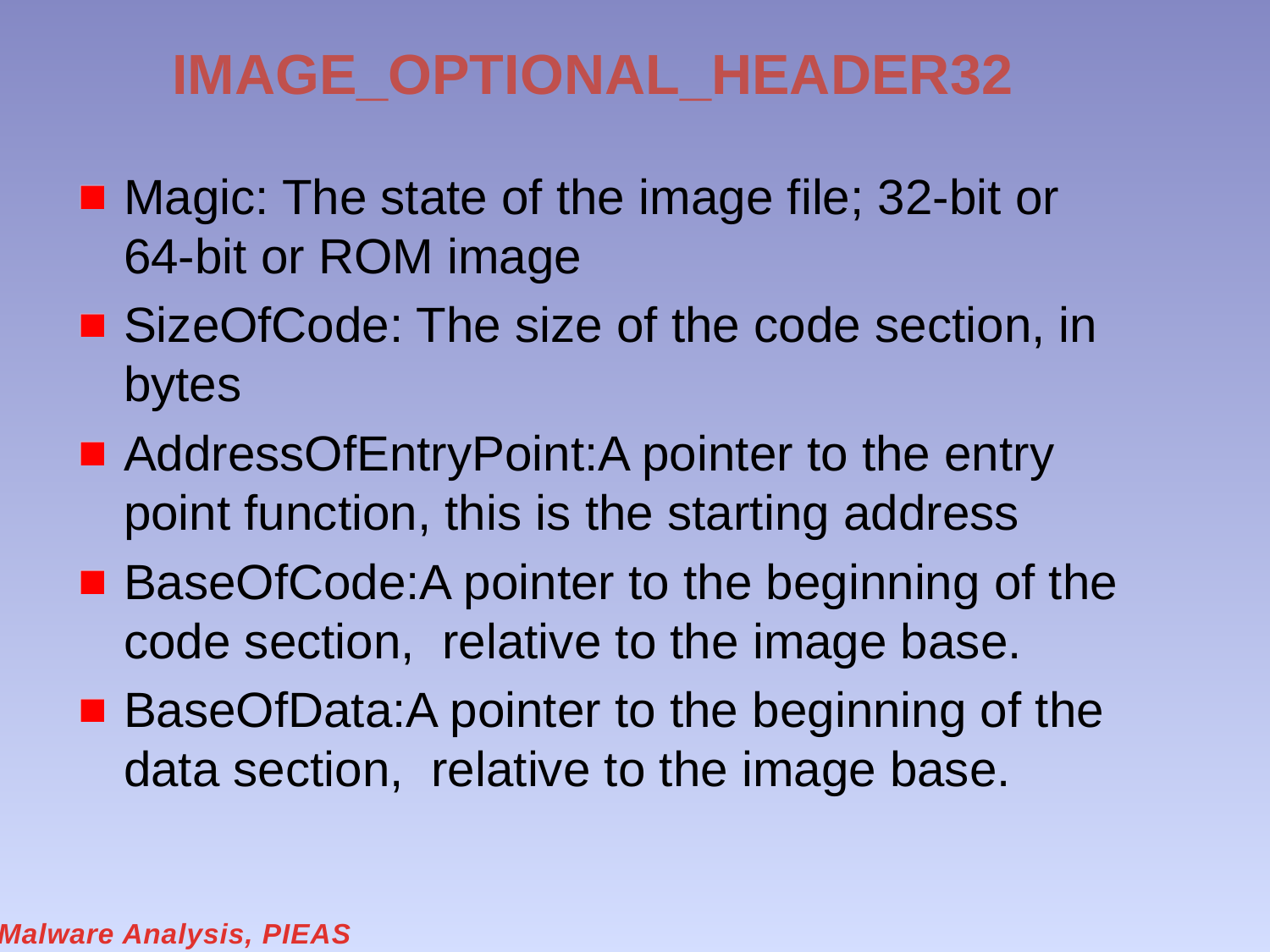

# IMAGE_OPTIONAL_HEADER32
Magic: The state of the image file; 32-bit or 64-bit or ROM image
SizeOfCode: The size of the code section, in bytes
AddressOfEntryPoint:A pointer to the entry point function, this is the starting address
BaseOfCode:A pointer to the beginning of the code section,  relative to the image base.
BaseOfData:A pointer to the beginning of the data section,  relative to the image base.